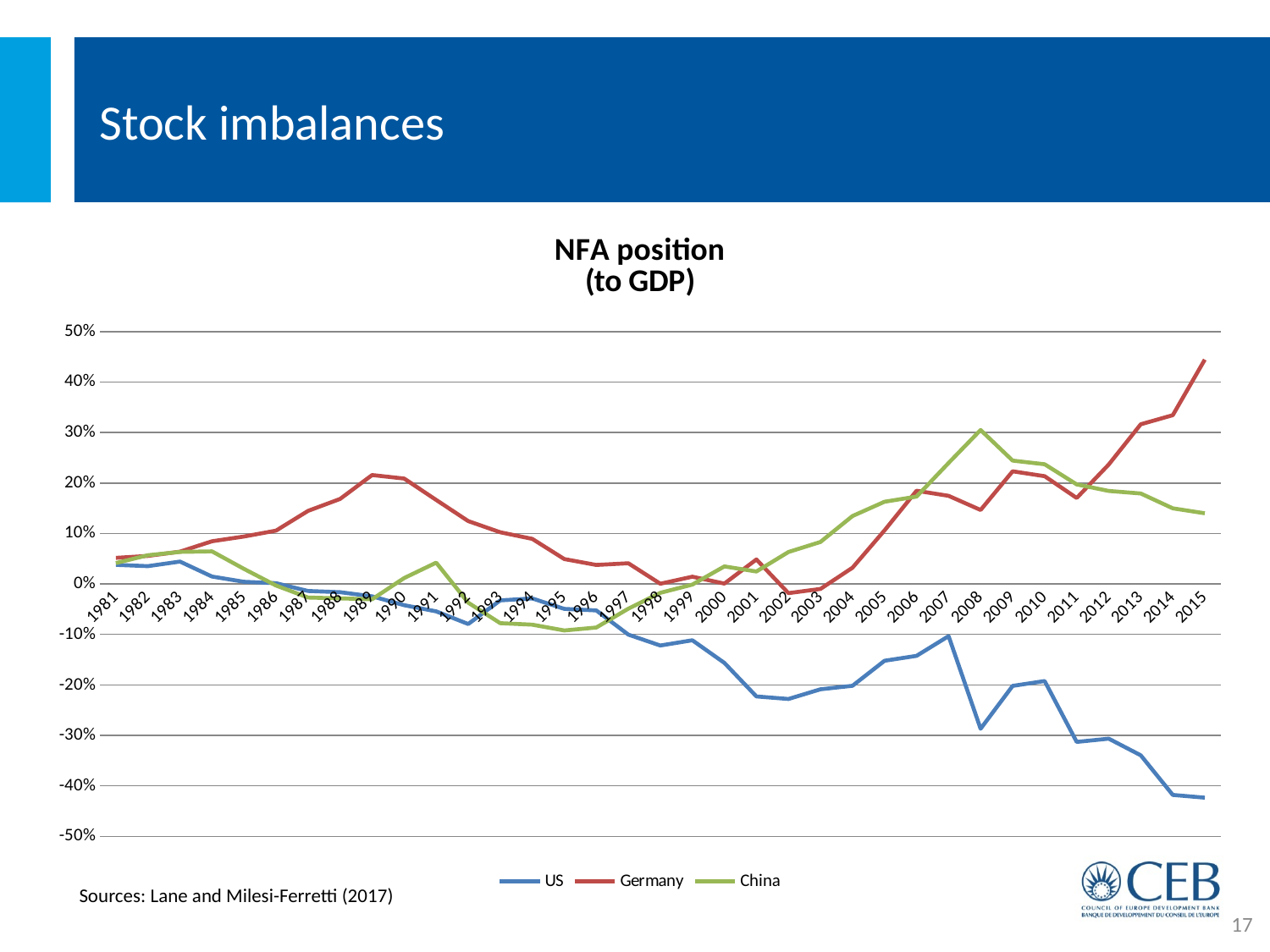

# Stock imbalances

### Chart: NFA position
(to GDP)

| Category |  |  |  |
|---|---|---|---|
| 1981 | 0.0377918357712949 | 0.0516418310444061 | 0.0413155106297097 |
| 1982 | 0.0351960129393064 | 0.0554795311709861 | 0.0568531599996225 |
| 1983 | 0.0442566220826098 | 0.0639284917157848 | 0.0633856798628606 |
| 1984 | 0.0145861407977578 | 0.0845607305831894 | 0.0644567413764671 |
| 1985 | 0.0042437937871247 | 0.0939421247338288 | 0.0297426844162412 |
| 1986 | 0.001483471225642 | 0.1056562738855616 | -0.0031755463653784 |
| 1987 | -0.013969269648199 | 0.1447605912792134 | -0.0269239893661847 |
| 1988 | -0.0163643100603983 | 0.1684258794064629 | -0.0286091418889664 |
| 1989 | -0.0245465810795199 | 0.2156970915067349 | -0.0304419094409971 |
| 1990 | -0.0421316083172132 | 0.2087904184605835 | 0.0116769834146678 |
| 1991 | -0.054401239824556 | 0.1664159094434971 | 0.0421209529525659 |
| 1992 | -0.0794115937485663 | 0.1245290923855898 | -0.0371606751138459 |
| 1993 | -0.0326172217785628 | 0.102361332619115 | -0.0777419905087176 |
| 1994 | -0.0287901122477139 | 0.0893677458377063 | -0.0807240341718745 |
| 1995 | -0.0494316463209701 | 0.0492381021587571 | -0.0921811733821214 |
| 1996 | -0.0524685592725938 | 0.037558366117779 | -0.0863967014071706 |
| 1997 | -0.1003835240934228 | 0.0409570193380011 | -0.0490087685808504 |
| 1998 | -0.1220208849125527 | 0.0003954749207834 | -0.0176253895324018 |
| 1999 | -0.1116062822696044 | 0.0143413523148801 | -0.0013406564484695 |
| 2000 | -0.1564088169474802 | 0.0006248920294896 | 0.0346617099369607 |
| 2001 | -0.222878584248835 | 0.048450265473051 | 0.0246137458934071 |
| 2002 | -0.2278829394743393 | -0.0182108150437654 | 0.0631993817639942 |
| 2003 | -0.2086494438462704 | -0.0099754604711788 | 0.0831713012126368 |
| 2004 | -0.2018010664654037 | 0.032083672478353 | 0.1345906487885443 |
| 2005 | -0.1521208088377021 | 0.1061142033097249 | 0.1628726784910092 |
| 2006 | -0.1424283621144413 | 0.1846325774680849 | 0.173015529653407 |
| 2007 | -0.1034132842630643 | 0.1745586958798757 | 0.2396104626330394 |
| 2008 | -0.2868774313570582 | 0.1465158283225043 | 0.3050195136487403 |
| 2009 | -0.2019395716745711 | 0.2231283427667532 | 0.2443104561387864 |
| 2010 | -0.1923945769487383 | 0.2134019335133396 | 0.2370409942311589 |
| 2011 | -0.3128718267385003 | 0.1702458943247502 | 0.1971691467937032 |
| 2012 | -0.3064803158560597 | 0.2366030662950686 | 0.184204131252064 |
| 2013 | -0.3394645363885232 | 0.316268952801856 | 0.1792057383394153 |
| 2014 | -0.4178672418440331 | 0.334233497604735 | 0.1498102152921589 |
| 2015 | -0.4233253687135091 | 0.4443417241260114 | 0.1399667263222314 |
Sources: Lane and Milesi-Ferretti (2017)
17